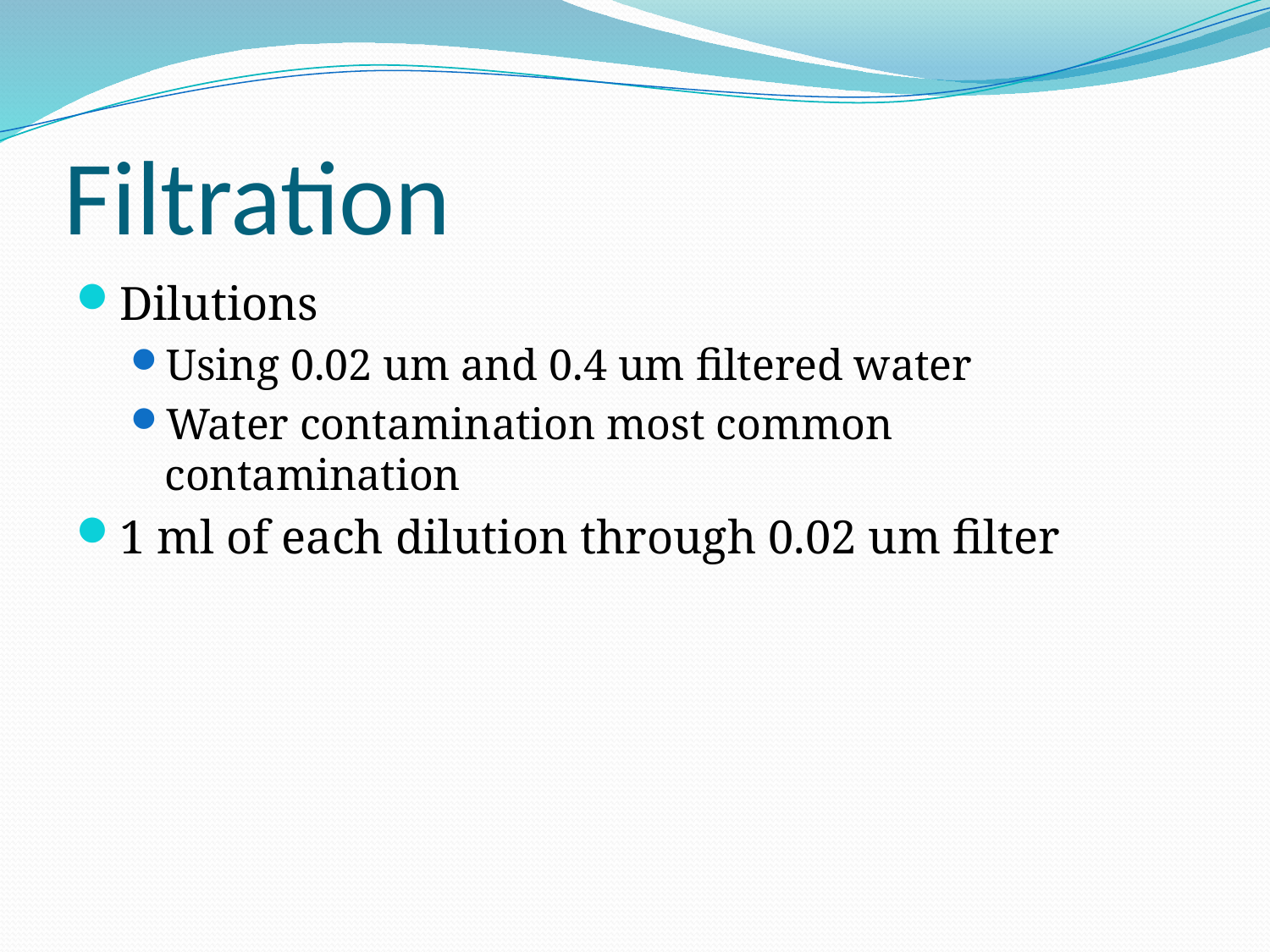

# Filtration
Dilutions
Using 0.02 um and 0.4 um filtered water
Water contamination most common contamination
1 ml of each dilution through 0.02 um filter